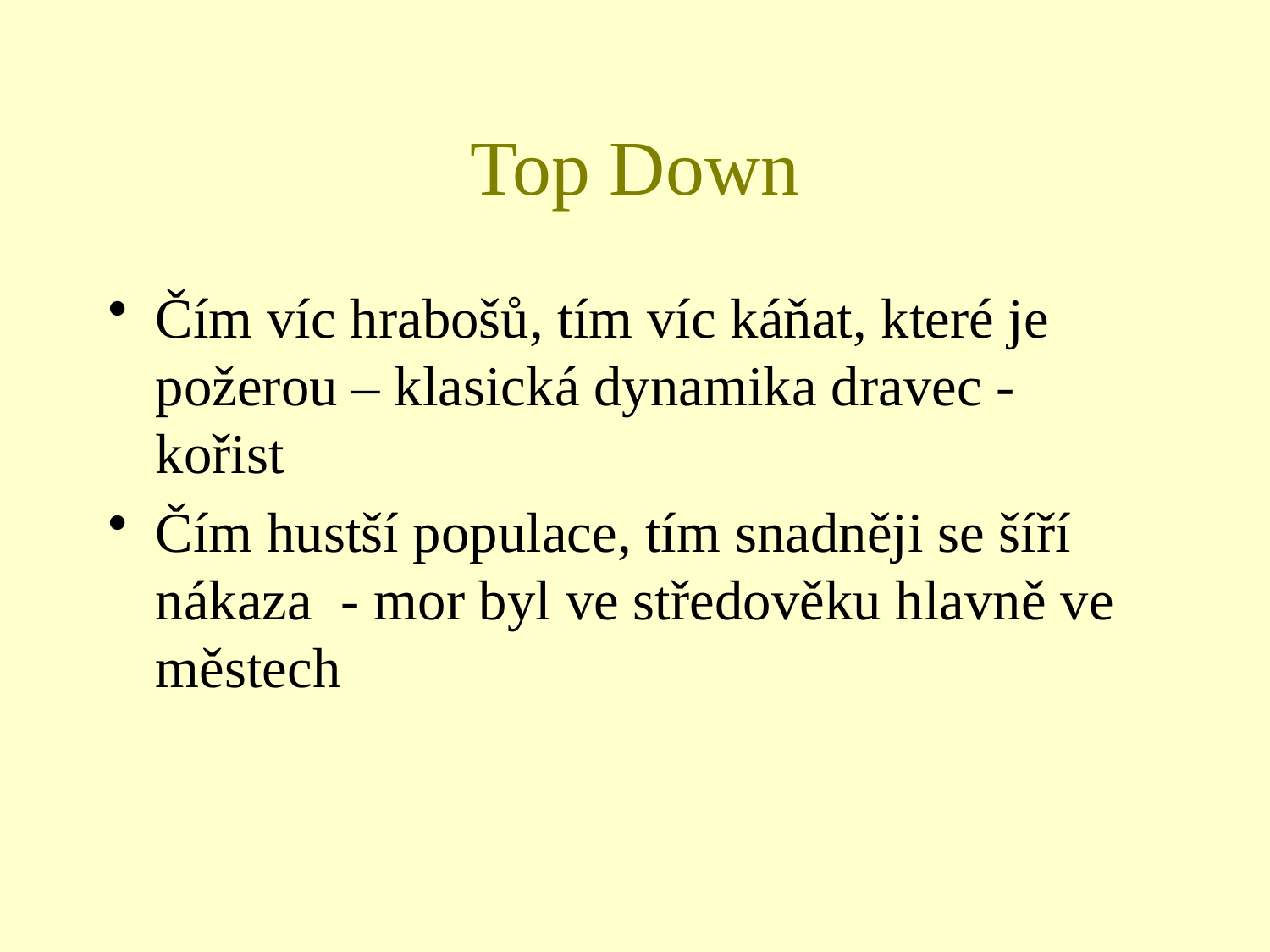

# Top Down
Čím víc hrabošů, tím víc káňat, které je požerou – klasická dynamika dravec -  kořist
Čím hustší populace, tím snadněji se šíří nákaza  - mor byl ve středověku hlavně ve městech